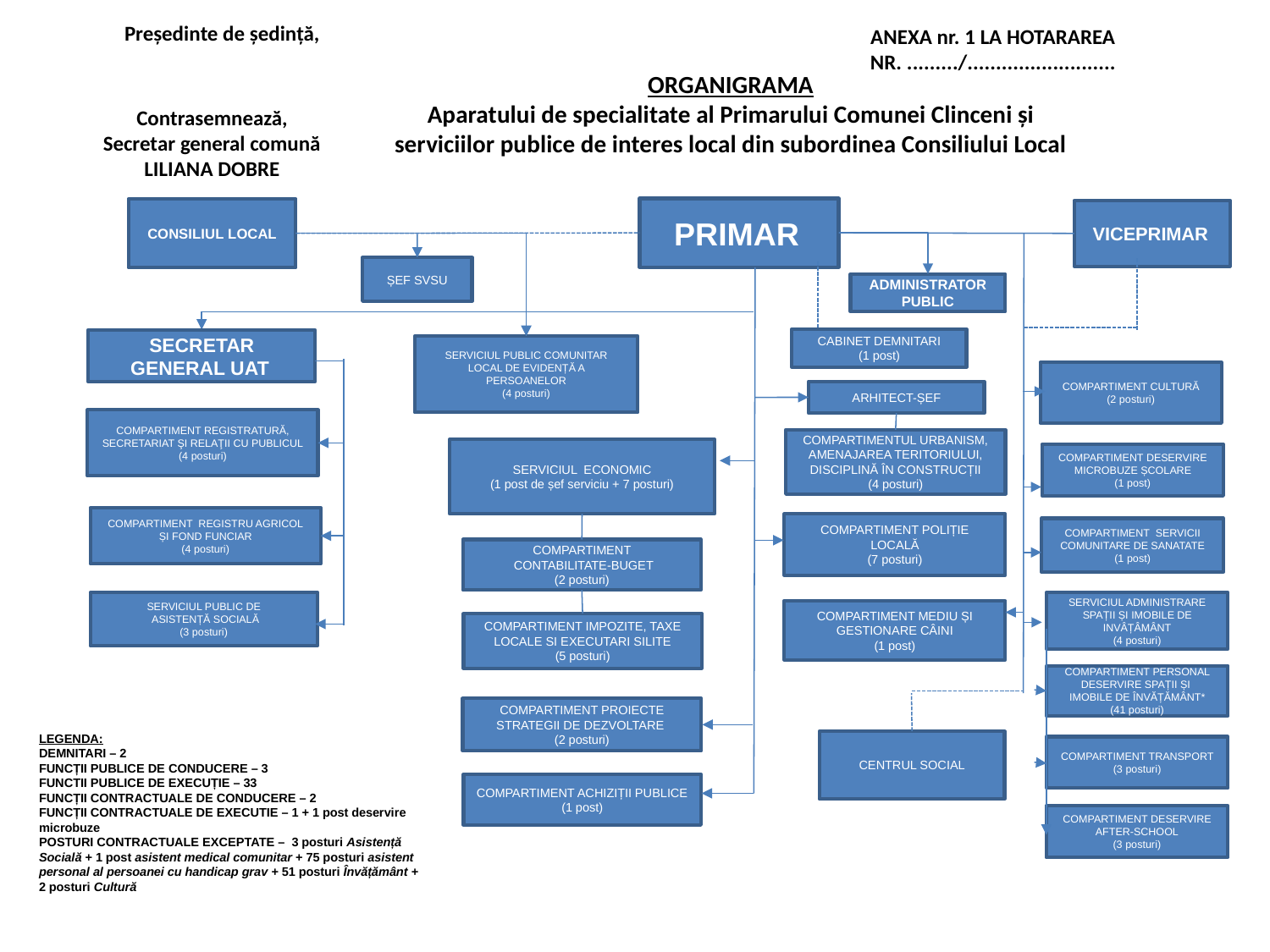

Președinte de ședință,
ANEXA nr. 1 LA HOTARAREA NR. ........./..........................
ORGANIGRAMA
Aparatului de specialitate al Primarului Comunei Clinceni și serviciilor publice de interes local din subordinea Consiliului Local
Contrasemnează,
Secretar general comună
LILIANA DOBRE
PRIMAR
CONSILIUL LOCAL
VICEPRIMAR
ȘEF SVSU
ADMINISTRATOR PUBLIC
CABINET DEMNITARI
(1 post)
SECRETAR GENERAL UAT
SERVICIUL PUBLIC COMUNITAR LOCAL DE EVIDENȚĂ A PERSOANELOR
(4 posturi)
COMPARTIMENT CULTURĂ
(2 posturi)

COMPARTIMENT DESERVIRE MICROBUZE ȘCOLARE
(1 post)

COMPARTIMENT  SERVICII COMUNITARE DE SANATATE
(1 post)

COMPARTIMENT PERSONAL DESERVIRE SPAȚII ȘI  IMOBILE DE ÎNVĂȚĂMÂNT*
(41 posturi)

COMPARTIMENT TRANSPORT
(3 posturi)
COMPARTIMENT DESERVIRE AFTER-SCHOOL
(3 posturi)
ARHITECT-ȘEF
COMPARTIMENT REGISTRATURĂ, SECRETARIAT ŞI RELAŢII CU PUBLICUL
(4 posturi)

COMPARTIMENTUL URBANISM, AMENAJAREA TERITORIULUI, DISCIPLINĂ ÎN CONSTRUCȚII
(4 posturi)

SERVICIUL  ECONOMIC
(1 post de șef serviciu + 7 posturi)

COMPARTIMENT
 CONTABILITATE-BUGET
(2 posturi)

COMPARTIMENT IMPOZITE, TAXE LOCALE SI EXECUTARI SILITE
(5 posturi)
COMPARTIMENT  REGISTRU AGRICOL ȘI FOND FUNCIAR
(4 posturi)
COMPARTIMENT POLIȚIE LOCALĂ
(7 posturi)
SERVICIUL PUBLIC DE
 ASISTENȚĂ SOCIALĂ
(3 posturi)
SERVICIUL ADMINISTRARE SPAȚII ȘI IMOBILE DE INVÂȚÂMÂNT
(4 posturi)
COMPARTIMENT MEDIU ȘI GESTIONARE CÂINI
(1 post)
COMPARTIMENT PROIECTE STRATEGII DE DEZVOLTARE
(2 posturi)
LEGENDA:
DEMNITARI – 2
FUNCȚII PUBLICE DE CONDUCERE – 3
FUNCTII PUBLICE DE EXECUȚIE – 33
FUNCȚII CONTRACTUALE DE CONDUCERE – 2
FUNCȚII CONTRACTUALE DE EXECUTIE – 1 + 1 post deservire microbuze
POSTURI CONTRACTUALE EXCEPTATE –  3 posturi Asistență Socială + 1 post asistent medical comunitar + 75 posturi asistent personal al persoanei cu handicap grav + 51 posturi Învățământ + 2 posturi Cultură
CENTRUL SOCIAL
COMPARTIMENT ACHIZIȚII PUBLICE
(1 post)